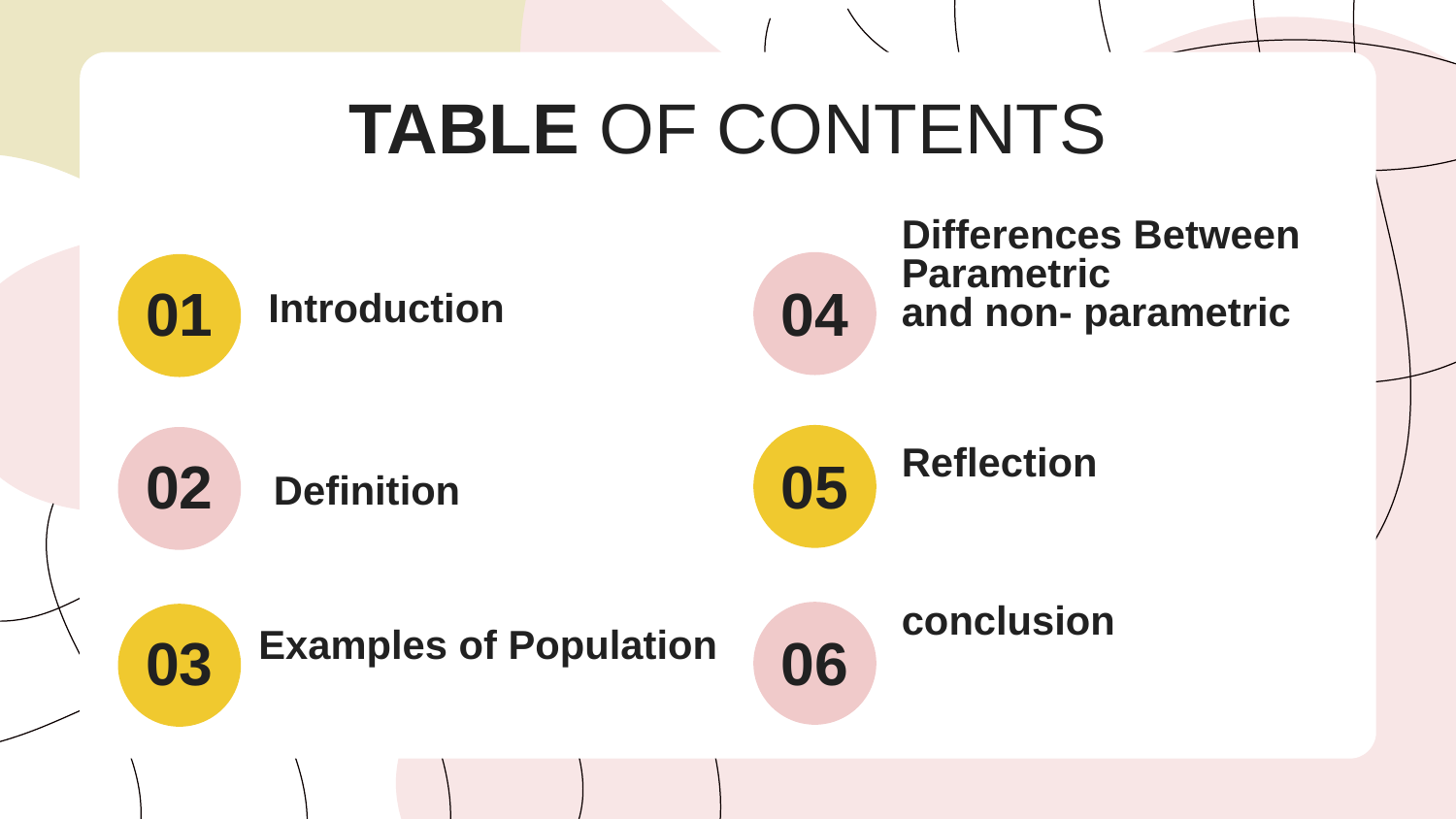

TABLE OF CONTENTS

Differences Between Parametric
and non- parametric
01
04
# Introduction

Reflection

02
05
Definition

conclusion

03
06
Examples of Population